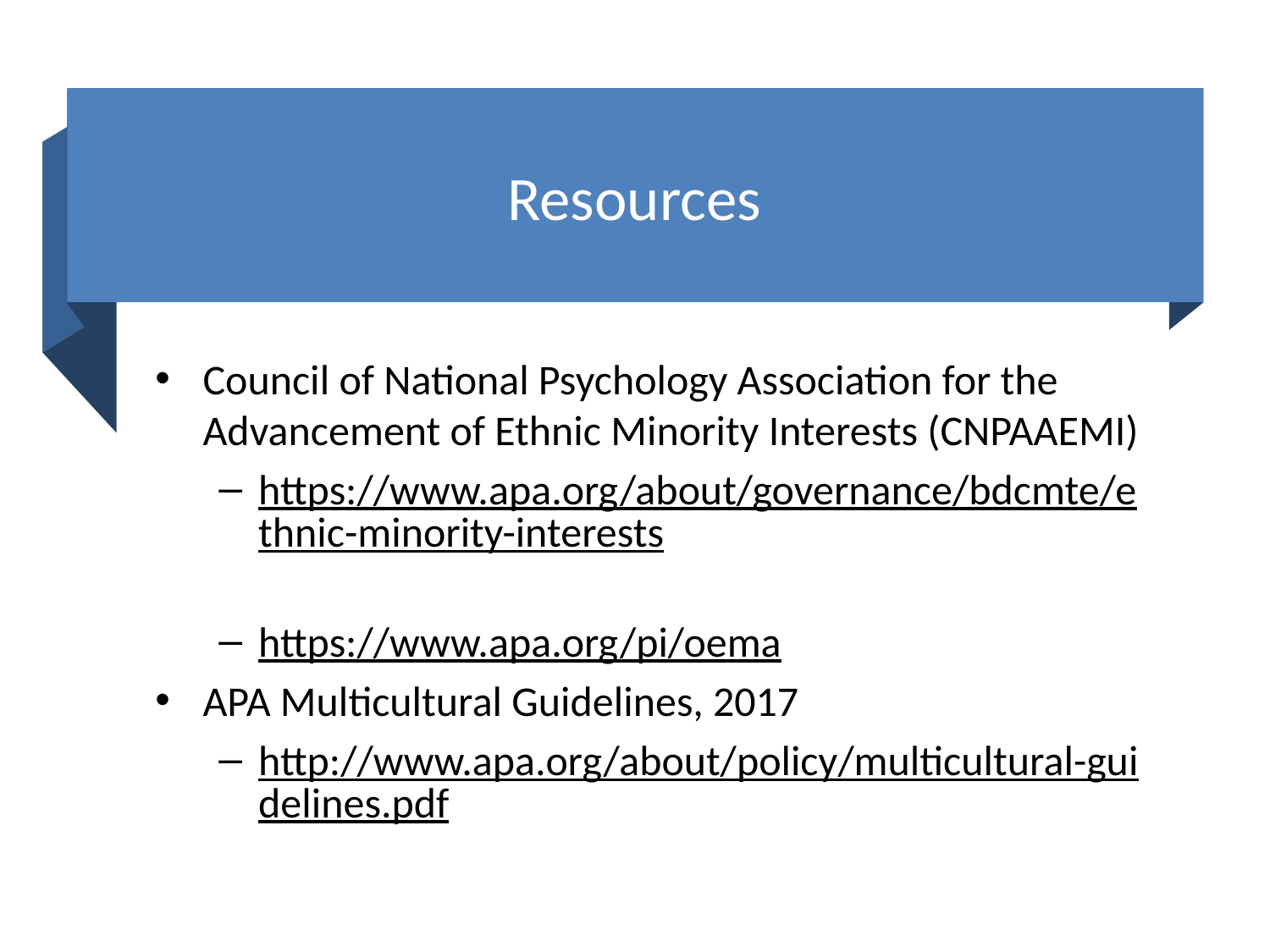

# Resources

Council of National Psychology Association for the Advancement of Ethnic Minority Interests (CNPAAEMI)
https://www.apa.org/about/governance/bdcmte/ethnic-minority-interests
https://www.apa.org/pi/oema
APA Multicultural Guidelines, 2017
http://www.apa.org/about/policy/multicultural-guidelines.pdf